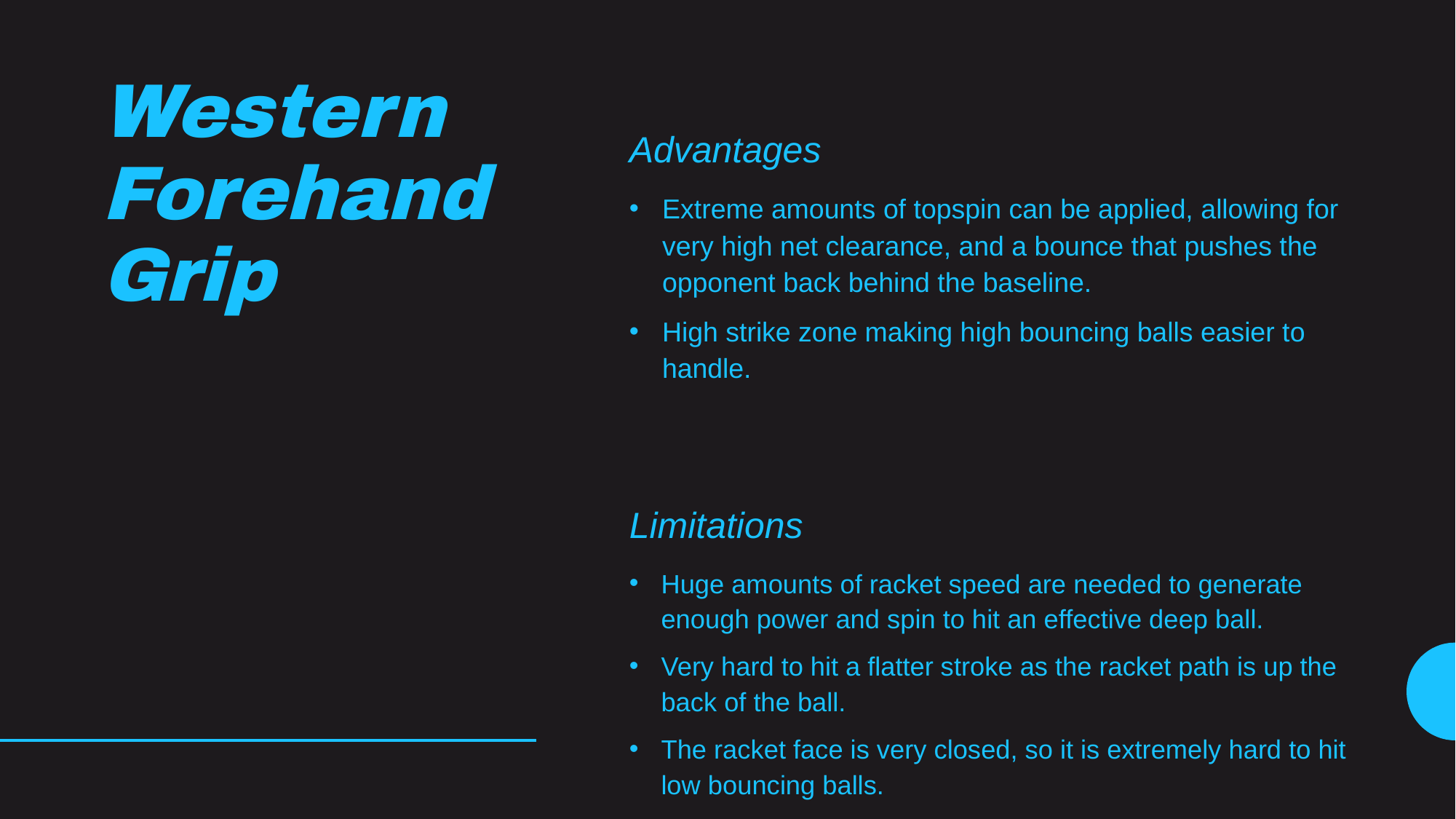

# Western Forehand Grip
Advantages
Extreme amounts of topspin can be applied, allowing for very high net clearance, and a bounce that pushes the opponent back behind the baseline.
High strike zone making high bouncing balls easier to handle.

Limitations
Huge amounts of racket speed are needed to generate enough power and spin to hit an effective deep ball.
Very hard to hit a flatter stroke as the racket path is up the back of the ball.
The racket face is very closed, so it is extremely hard to hit low bouncing balls.